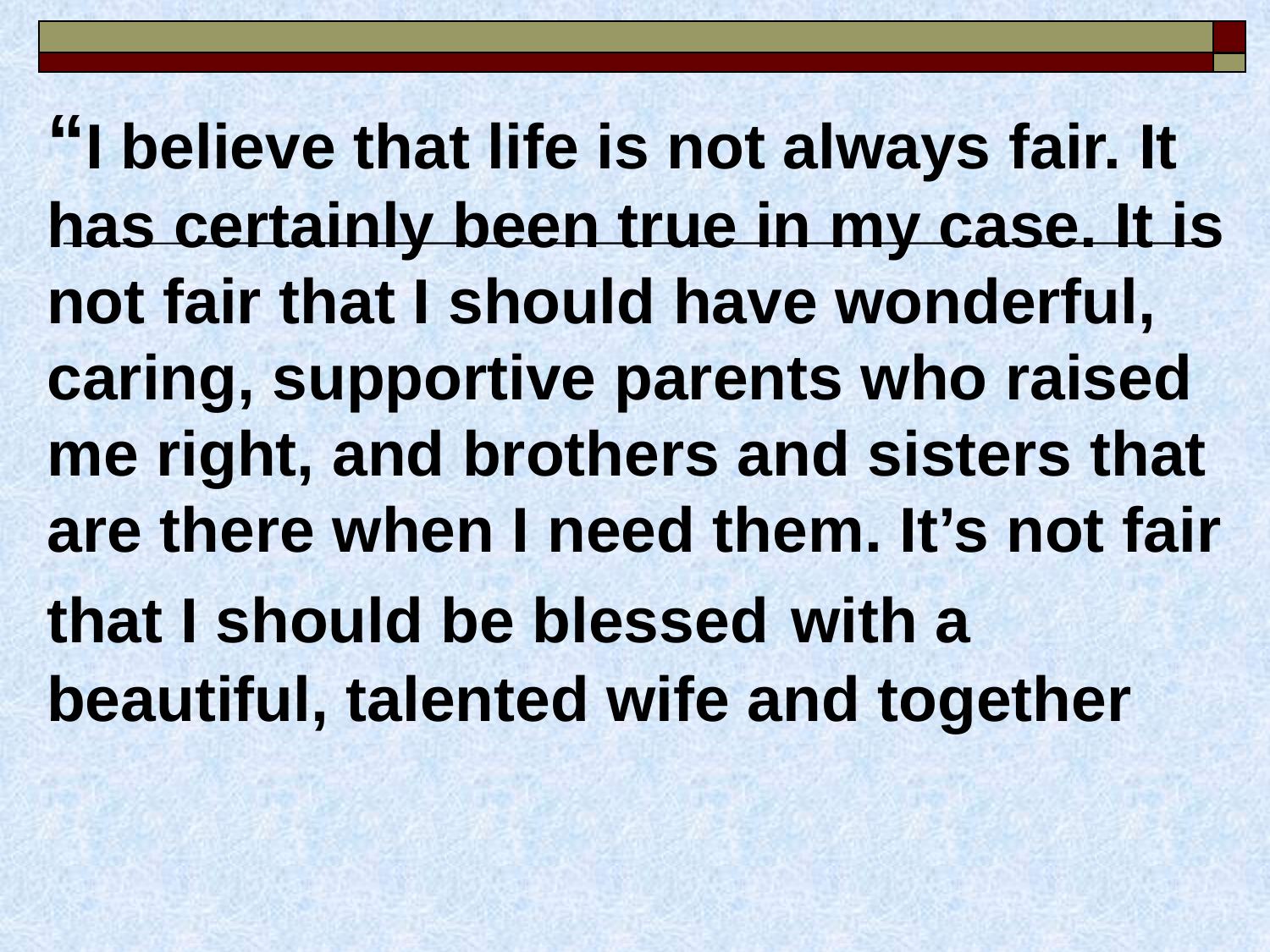

“I believe that life is not always fair. It has certainly been true in my case. It is not fair that I should have wonderful, caring, supportive parents who raised me right, and brothers and sisters that are there when I need them. It’s not fair that I should be blessed with a beautiful, talented wife and together